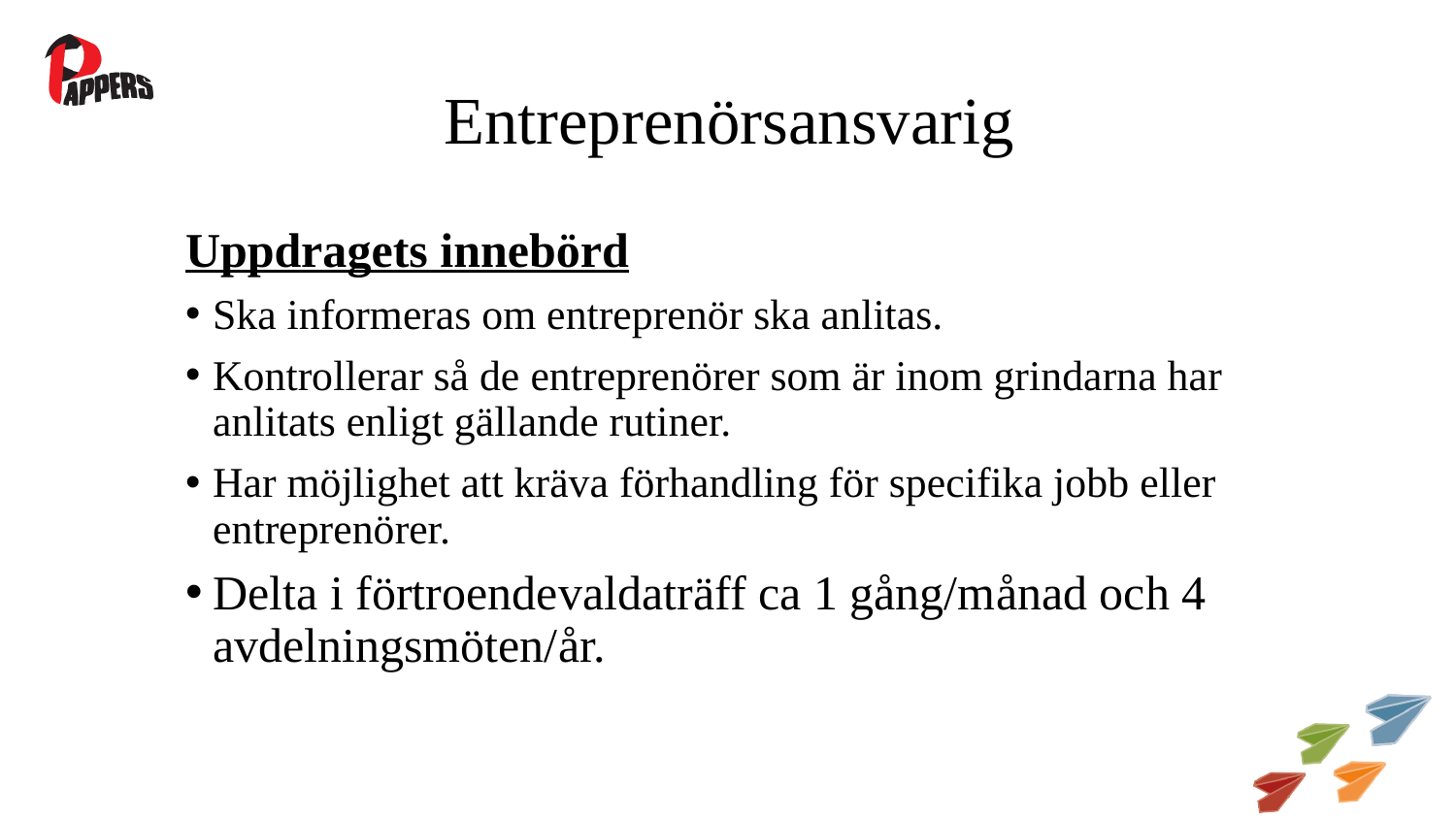

# Entreprenörsansvarig
Uppdragets innebörd
Ska informeras om entreprenör ska anlitas.
Kontrollerar så de entreprenörer som är inom grindarna har anlitats enligt gällande rutiner.
Har möjlighet att kräva förhandling för specifika jobb eller entreprenörer.
Delta i förtroendevaldaträff ca 1 gång/månad och 4 avdelningsmöten/år.